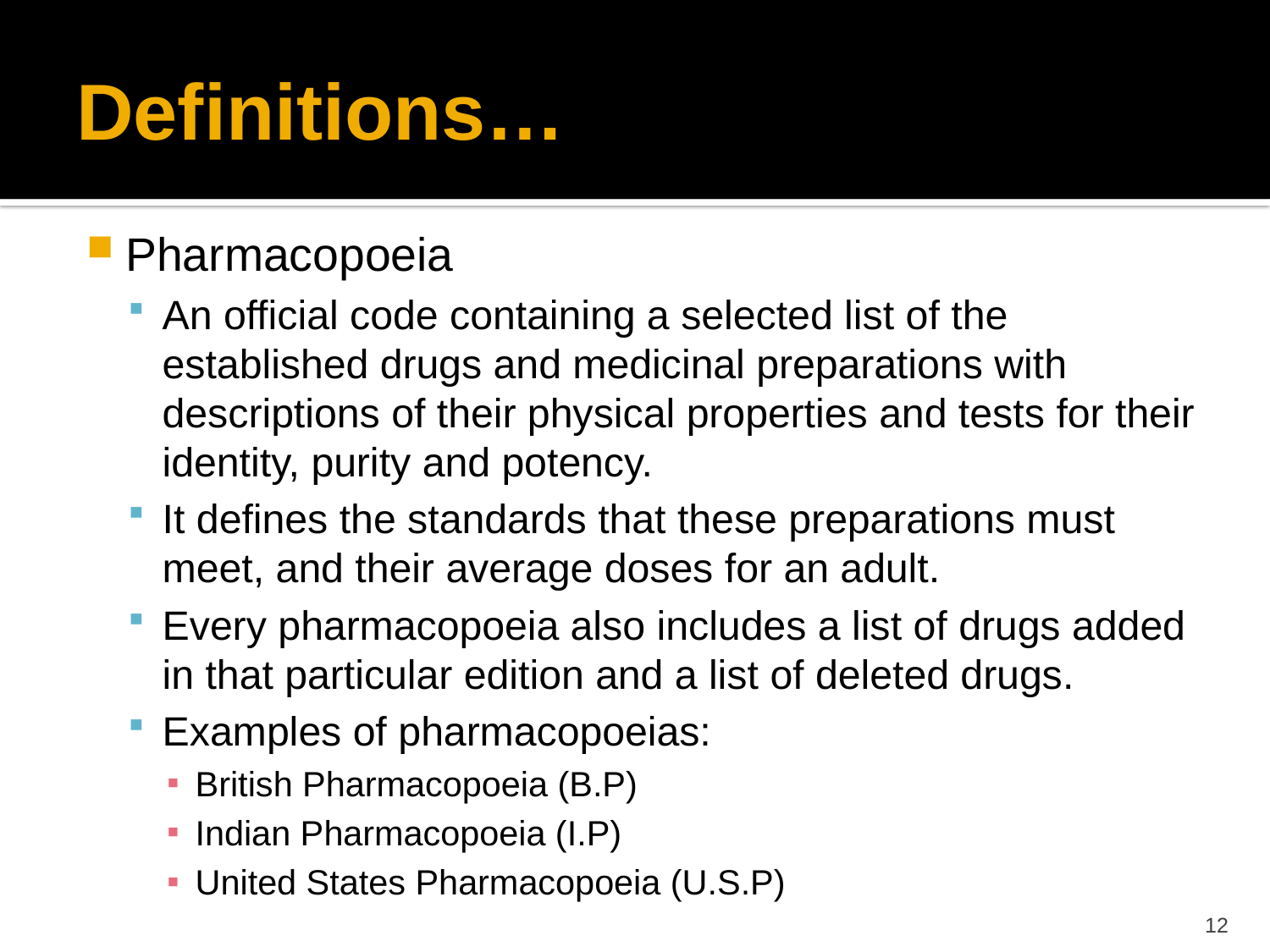

# Definitions…
Pharmacopoeia
An official code containing a selected list of the established drugs and medicinal preparations with descriptions of their physical properties and tests for their identity, purity and potency.
It defines the standards that these preparations must meet, and their average doses for an adult.
Every pharmacopoeia also includes a list of drugs added in that particular edition and a list of deleted drugs.
Examples of pharmacopoeias:
British Pharmacopoeia (B.P)
Indian Pharmacopoeia (I.P)
United States Pharmacopoeia (U.S.P)

12